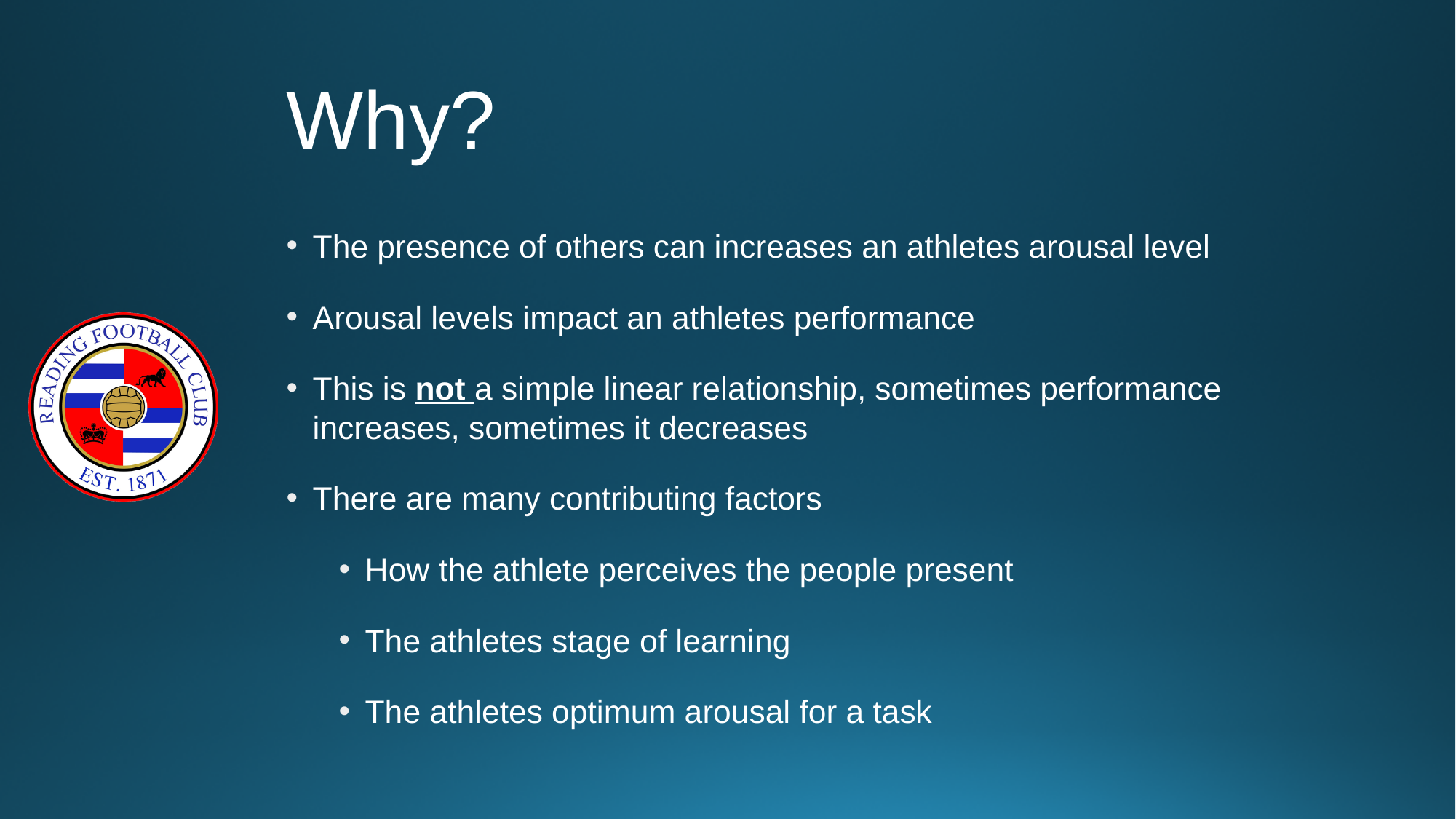

# Why?
The presence of others can increases an athletes arousal level
Arousal levels impact an athletes performance
This is not a simple linear relationship, sometimes performance increases, sometimes it decreases
There are many contributing factors
How the athlete perceives the people present
The athletes stage of learning
The athletes optimum arousal for a task